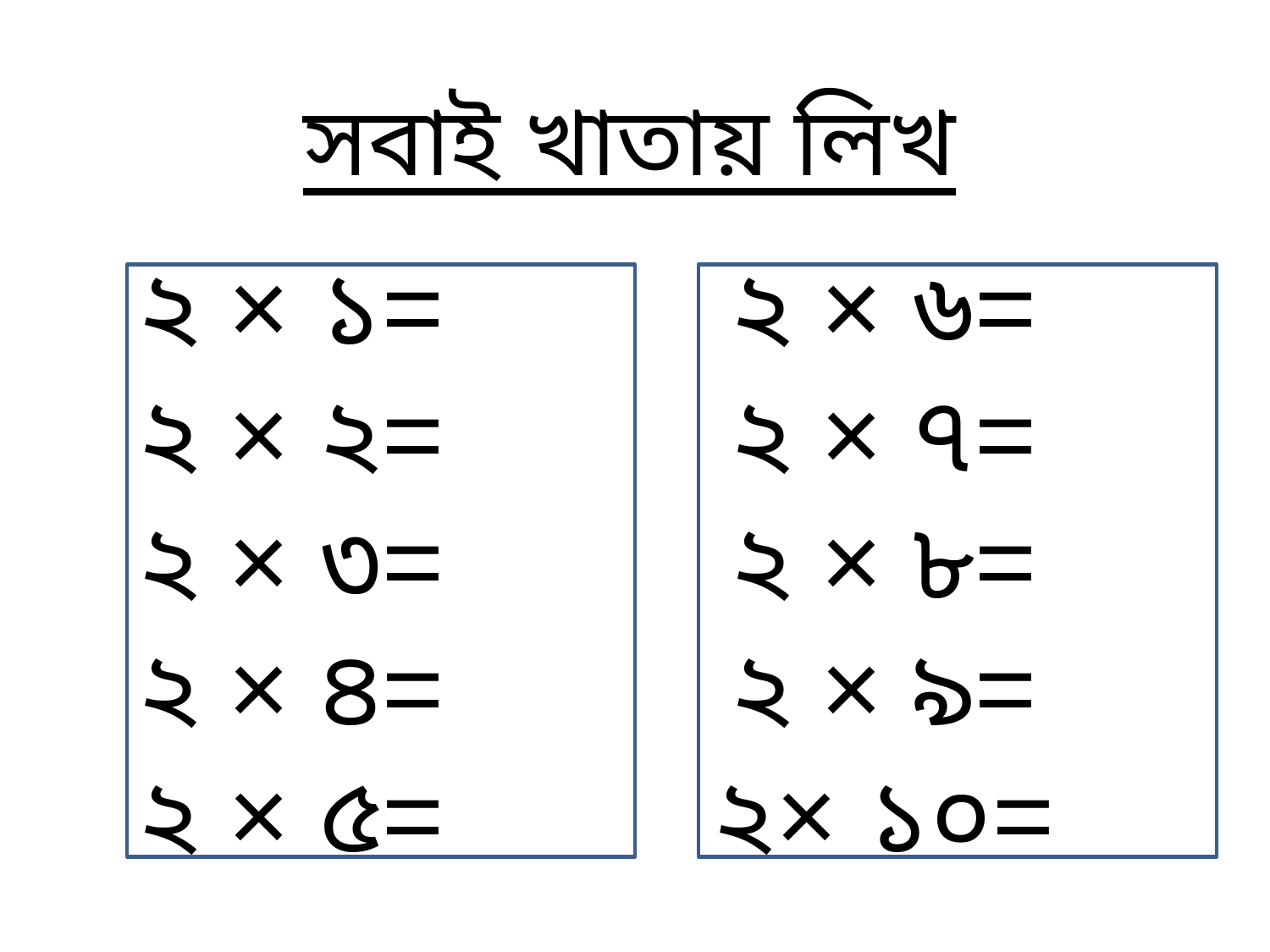

সবাই খাতায় লিখ
২ × ১=
২ × ২=
২ × ৩=
২ × ৪=
২ × ৫=
২ × ৬=
২ × ৭=
২ × ৮=
২ × ৯=
২× ১০=